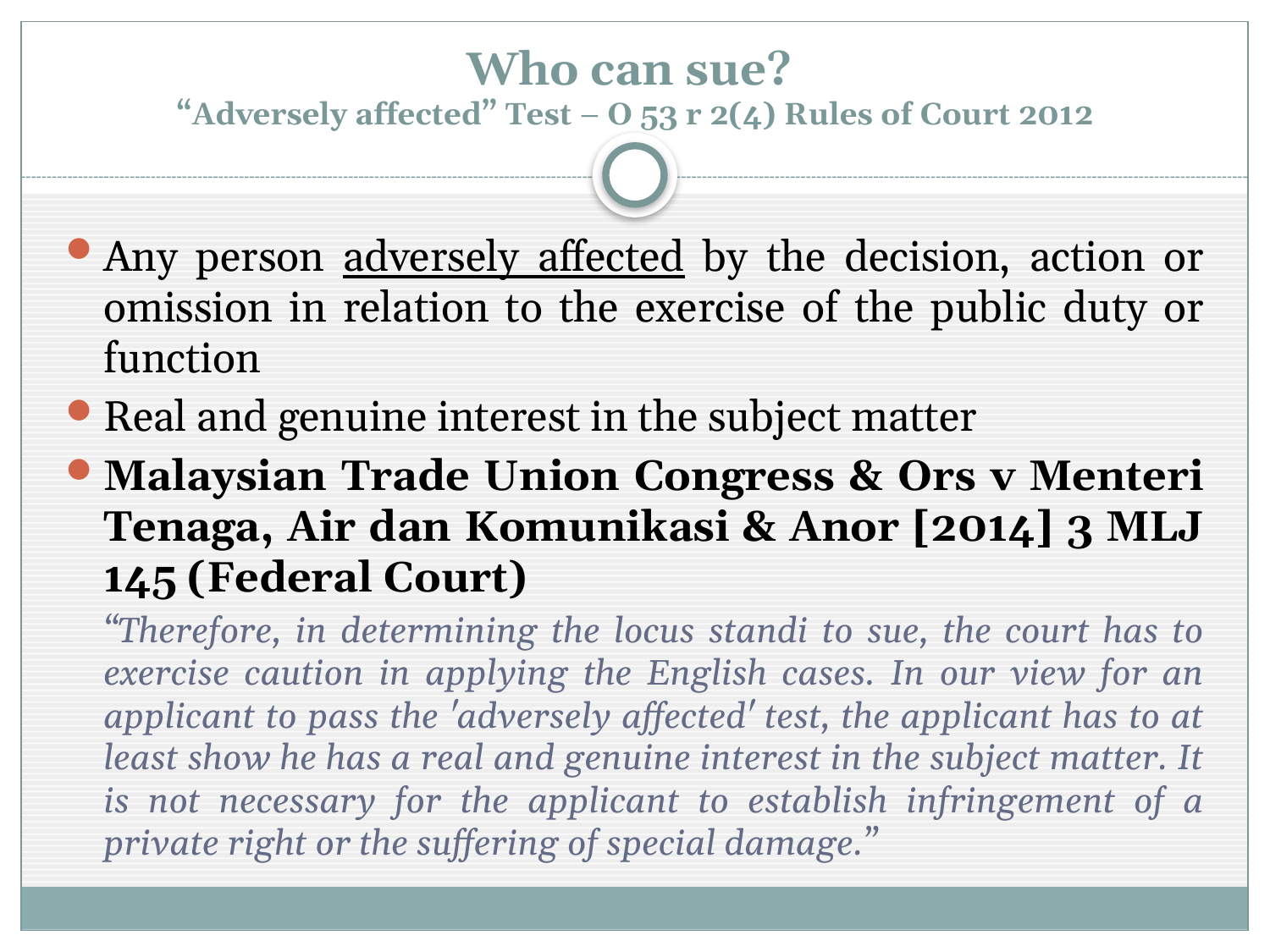

# Who can sue? “Adversely affected” Test – O 53 r 2(4) Rules of Court 2012
Any person adversely affected by the decision, action or omission in relation to the exercise of the public duty or function
Real and genuine interest in the subject matter
Malaysian Trade Union Congress & Ors v Menteri Tenaga, Air dan Komunikasi & Anor [2014] 3 MLJ 145 (Federal Court)
“Therefore, in determining the locus standi to sue, the court has to exercise caution in applying the English cases. In our view for an applicant to pass the 'adversely affected' test, the applicant has to at least show he has a real and genuine interest in the subject matter. It is not necessary for the applicant to establish infringement of a private right or the suffering of special damage.”